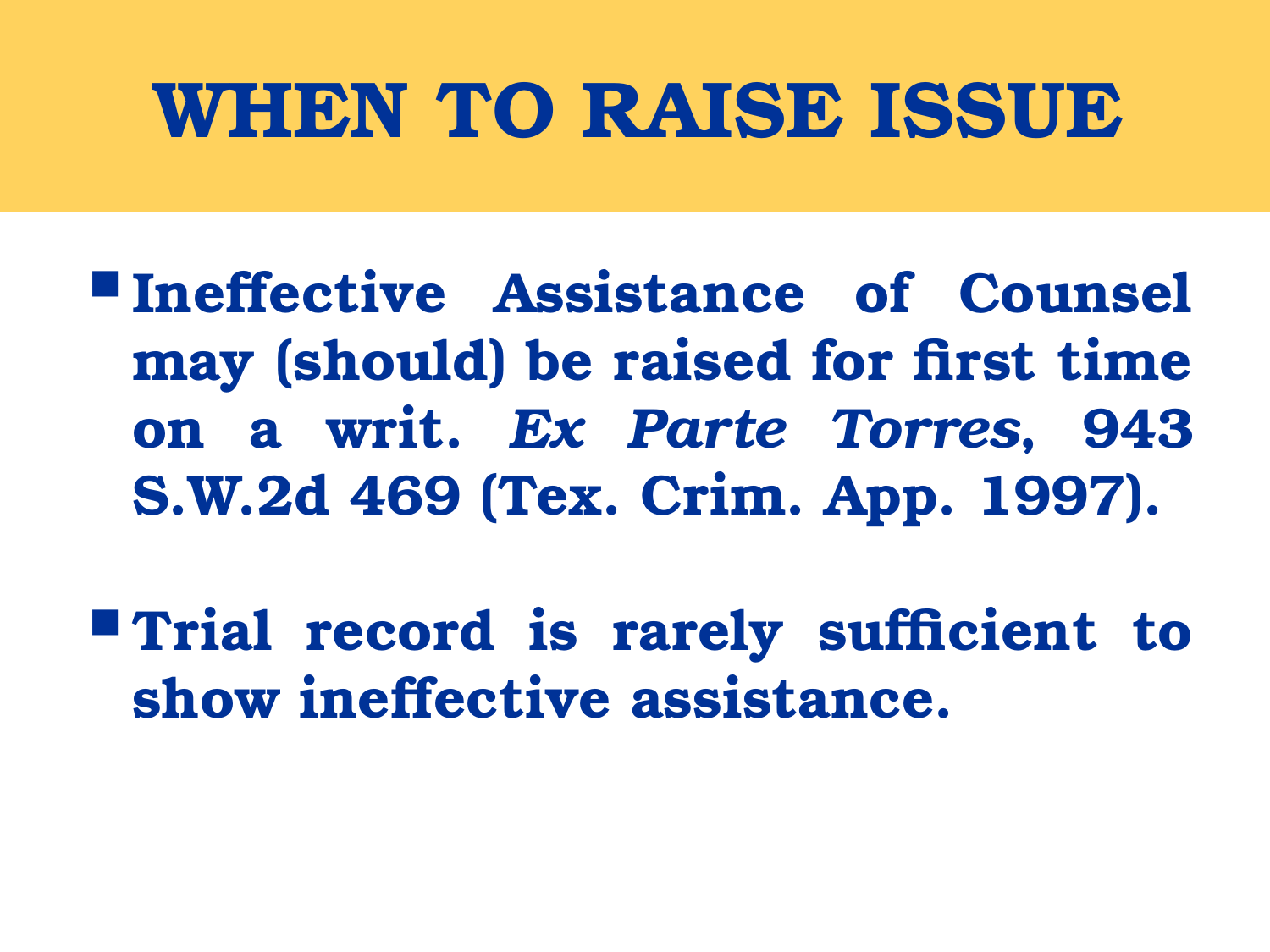

# WHEN TO RAISE ISSUE
Ineffective Assistance of Counsel may (should) be raised for first time on a writ. Ex Parte Torres, 943 S.W.2d 469 (Tex. Crim. App. 1997).

Trial record is rarely sufficient to show ineffective assistance.